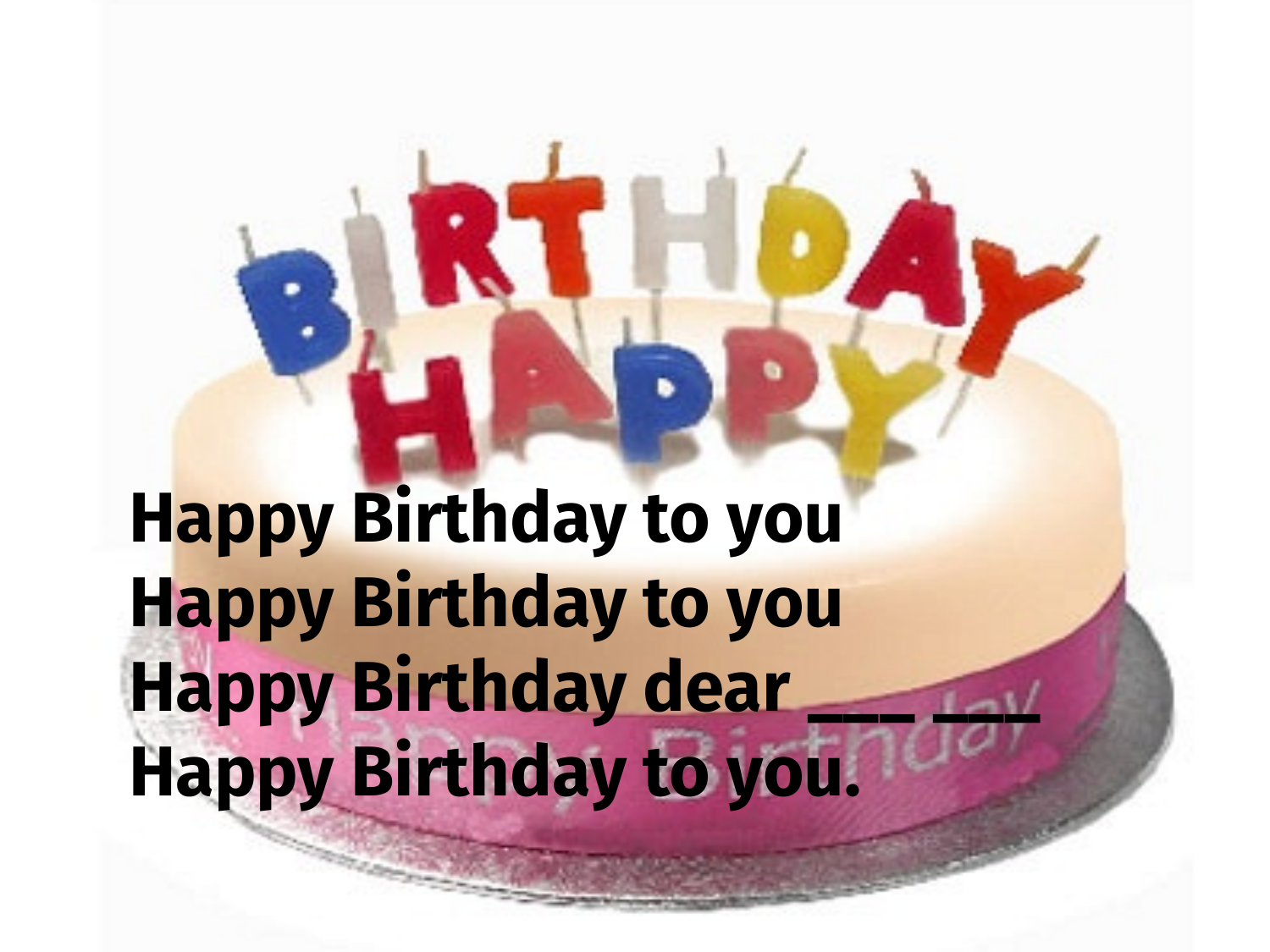

Happy Birthday to you
Happy Birthday to you
Happy Birthday dear ___ ___
Happy Birthday to you.